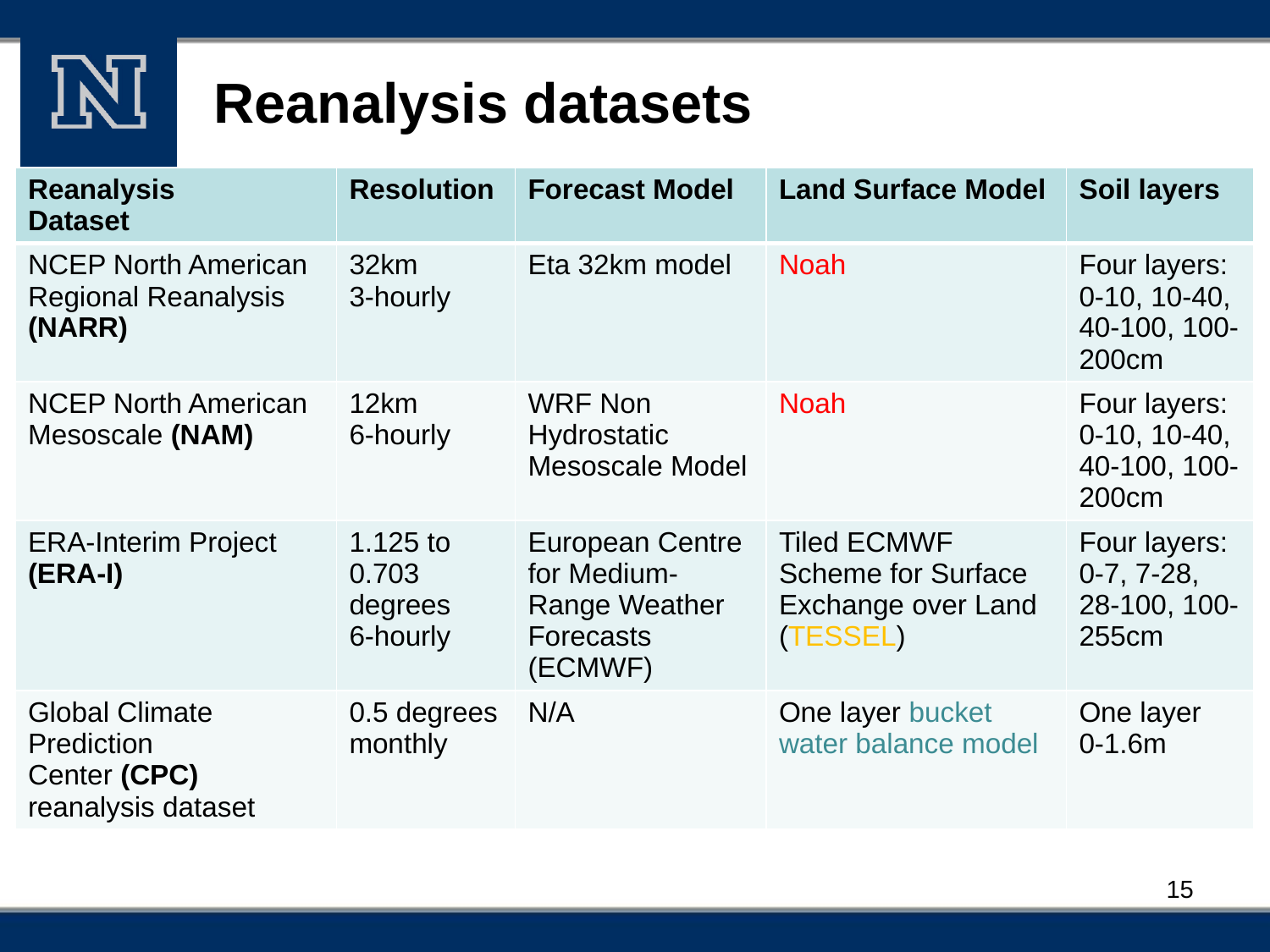

# Reanalysis datasets
| Reanalysis Dataset | Resolution | Forecast Model | Land Surface Model | Soil layers |
| --- | --- | --- | --- | --- |
| NCEP North American Regional Reanalysis (NARR) | 32km 3-hourly | Eta 32km model | Noah | Four layers: 0-10, 10-40, 40-100, 100-200cm |
| NCEP North American Mesoscale (NAM) | 12km 6-hourly | WRF Non Hydrostatic Mesoscale Model | Noah | Four layers: 0-10, 10-40, 40-100, 100-200cm |
| ERA-Interim Project (ERA-I) | 1.125 to 0.703 degrees 6-hourly | European Centre for Medium-Range Weather Forecasts (ECMWF) | Tiled ECMWF Scheme for Surface Exchange over Land (TESSEL) | Four layers: 0-7, 7-28, 28-100, 100-255cm |
| Global Climate Prediction Center (CPC) reanalysis dataset | 0.5 degrees monthly | N/A | One layer bucket water balance model | One layer 0-1.6m |
15